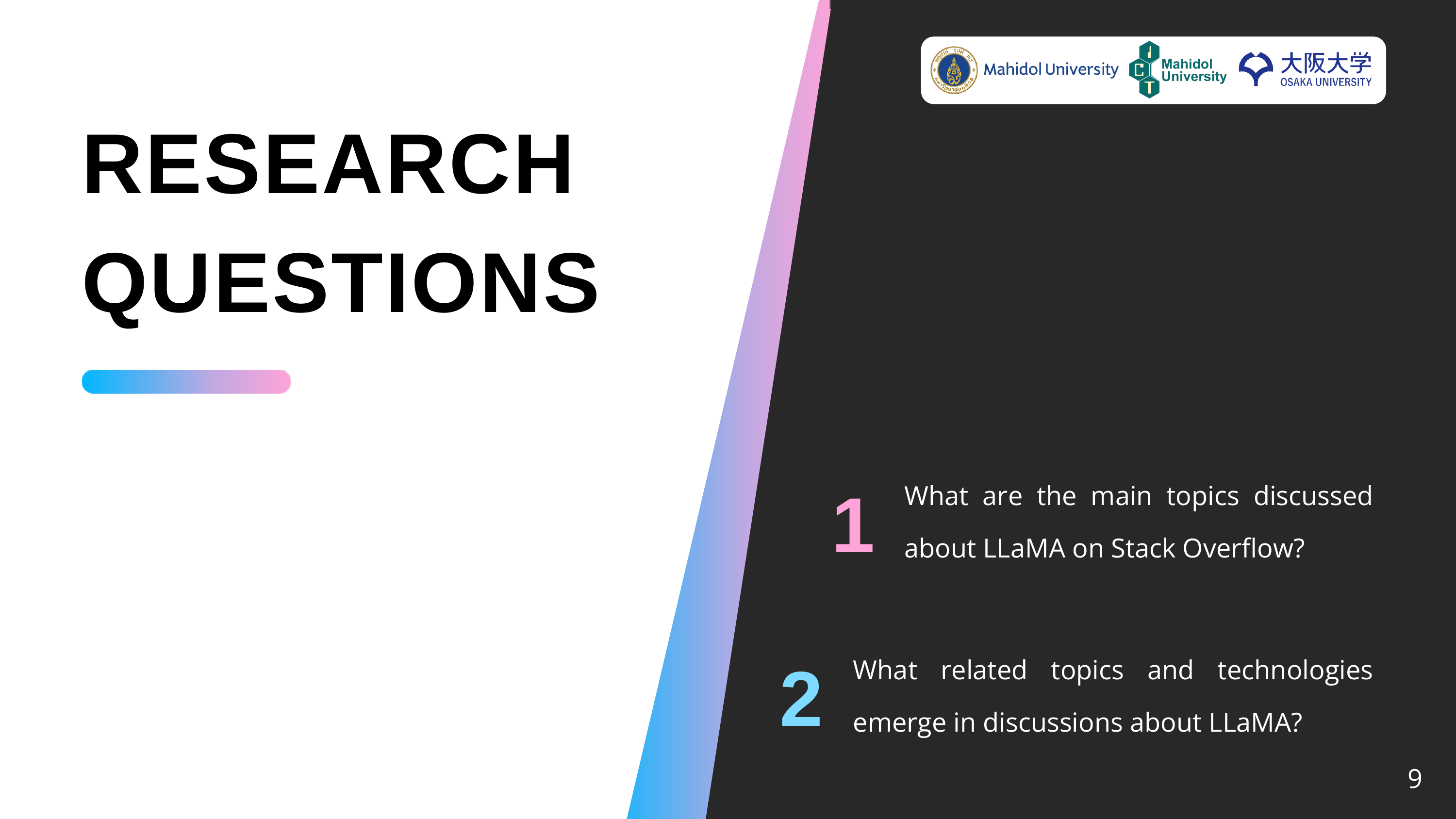

RESEARCH QUESTIONS

What are the main topics discussed about LLaMA on Stack Overflow?
1
What related topics and technologies emerge in discussions about LLaMA?
2
9